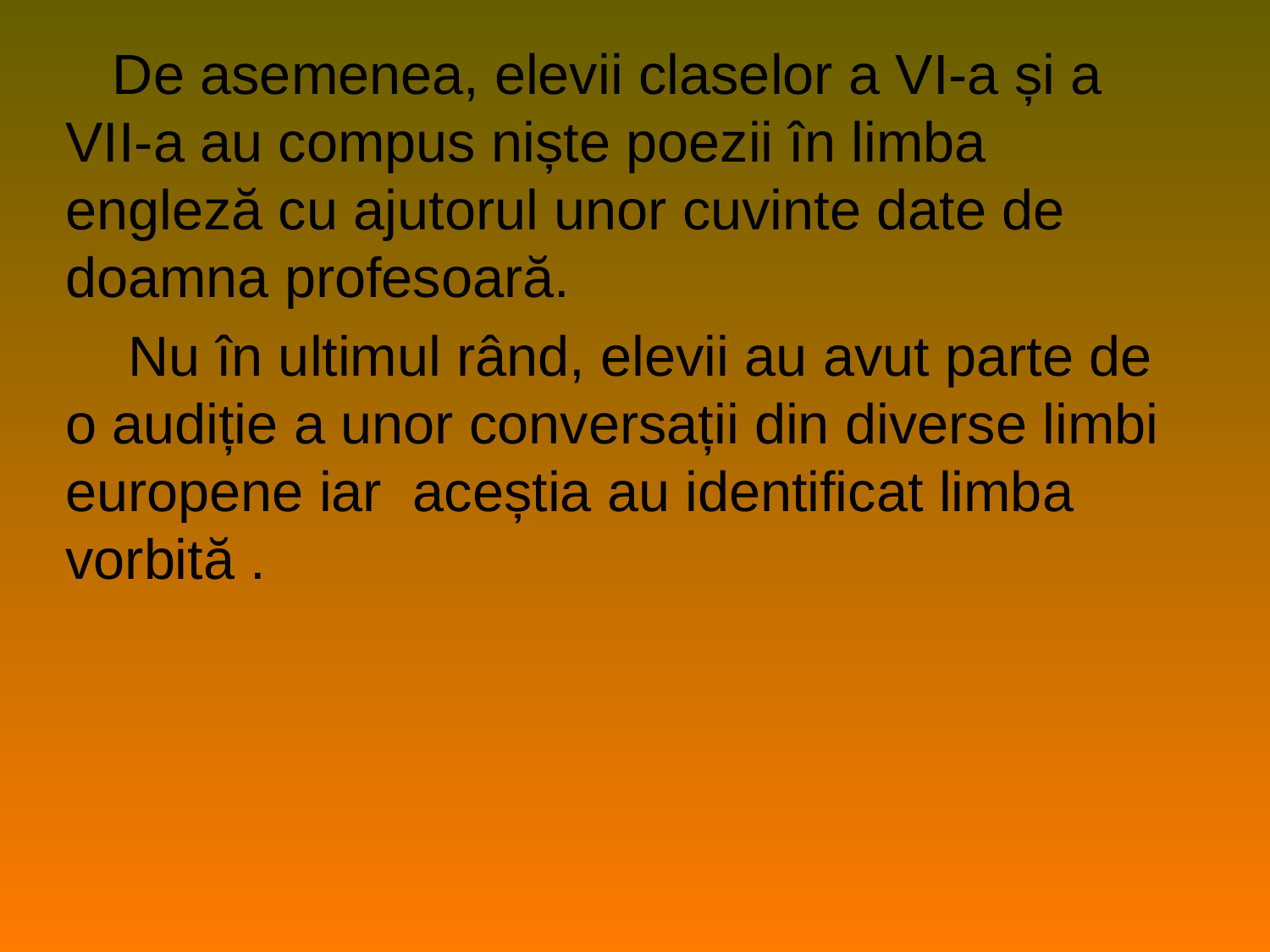

De asemenea, elevii claselor a VI-a și a VII-a au compus niște poezii în limba engleză cu ajutorul unor cuvinte date de doamna profesoară.
    Nu în ultimul rând, elevii au avut parte de o audiție a unor conversații din diverse limbi europene iar  aceștia au identificat limba vorbită .